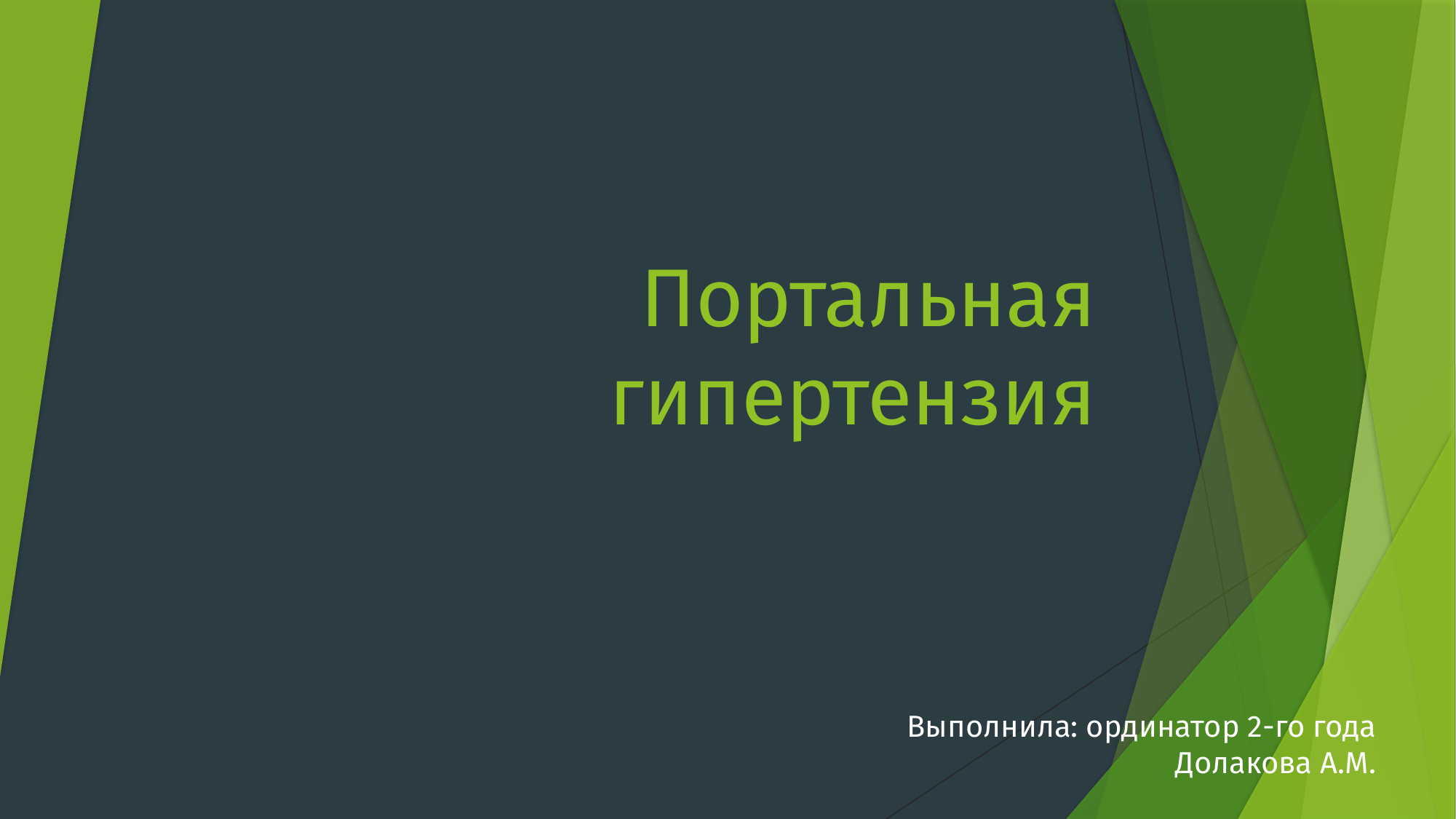

# Портальная гипертензия

                                 Выполнила: ординатор 2-го года Долакова А.М.